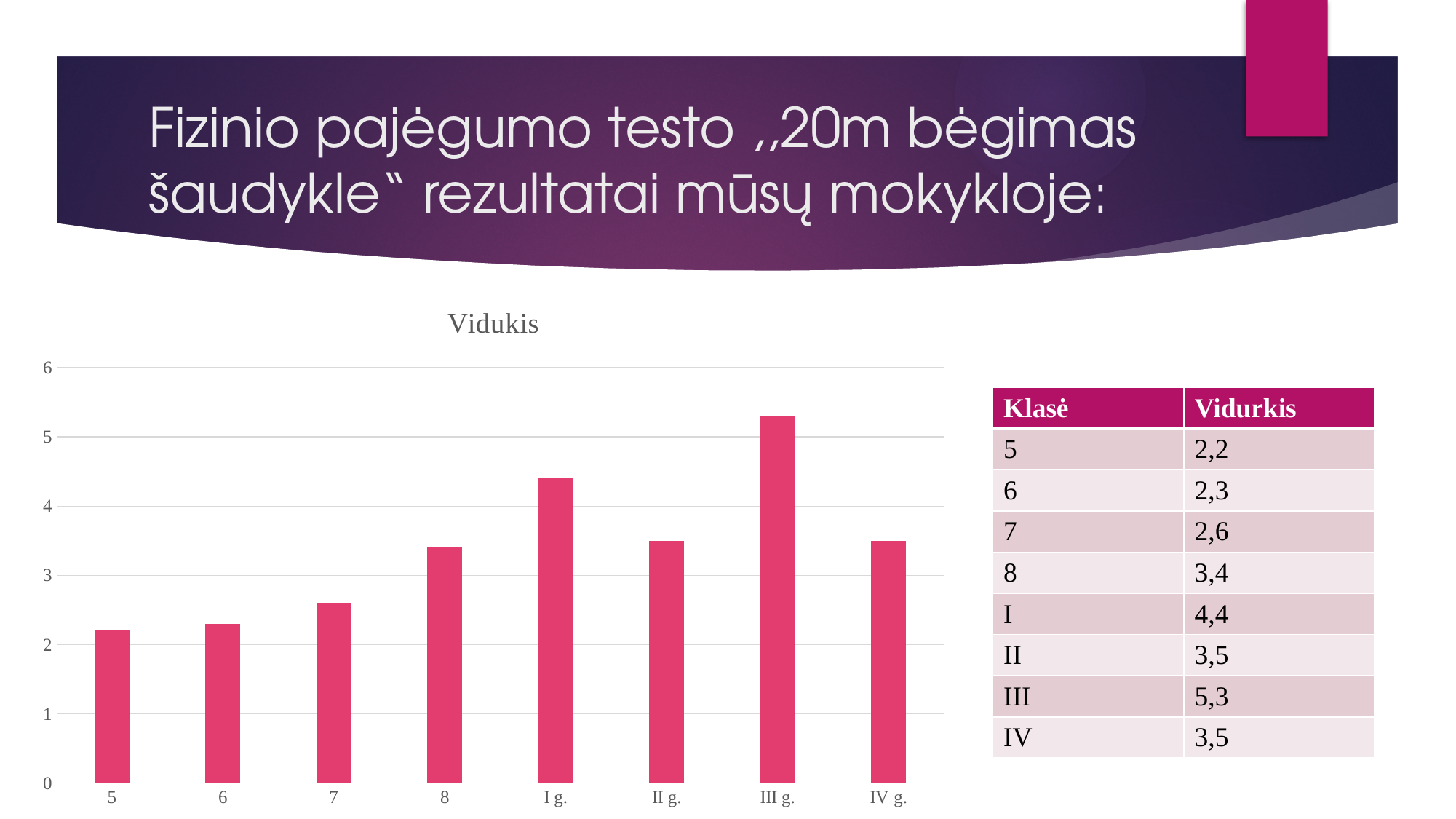

# Fizinio pajėgumo testo ,,20m bėgimas šaudykle“ rezultatai mūsų mokykloje:

### Chart:

| Category | Vidukis |
|---|---|
| 5 | 2.2 |
| 6 | 2.3 |
| 7 | 2.6 |
| 8 | 3.4 |
| I g. | 4.4 |
| II g. | 3.5 |
| III g. | 5.3 |
| IV g. | 3.5 |
| Klasė | Vidurkis |
| --- | --- |
| 5 | 2,2 |
| 6 | 2,3 |
| 7 | 2,6 |
| 8 | 3,4 |
| I | 4,4 |
| II | 3,5 |
| III | 5,3 |
| IV | 3,5 |